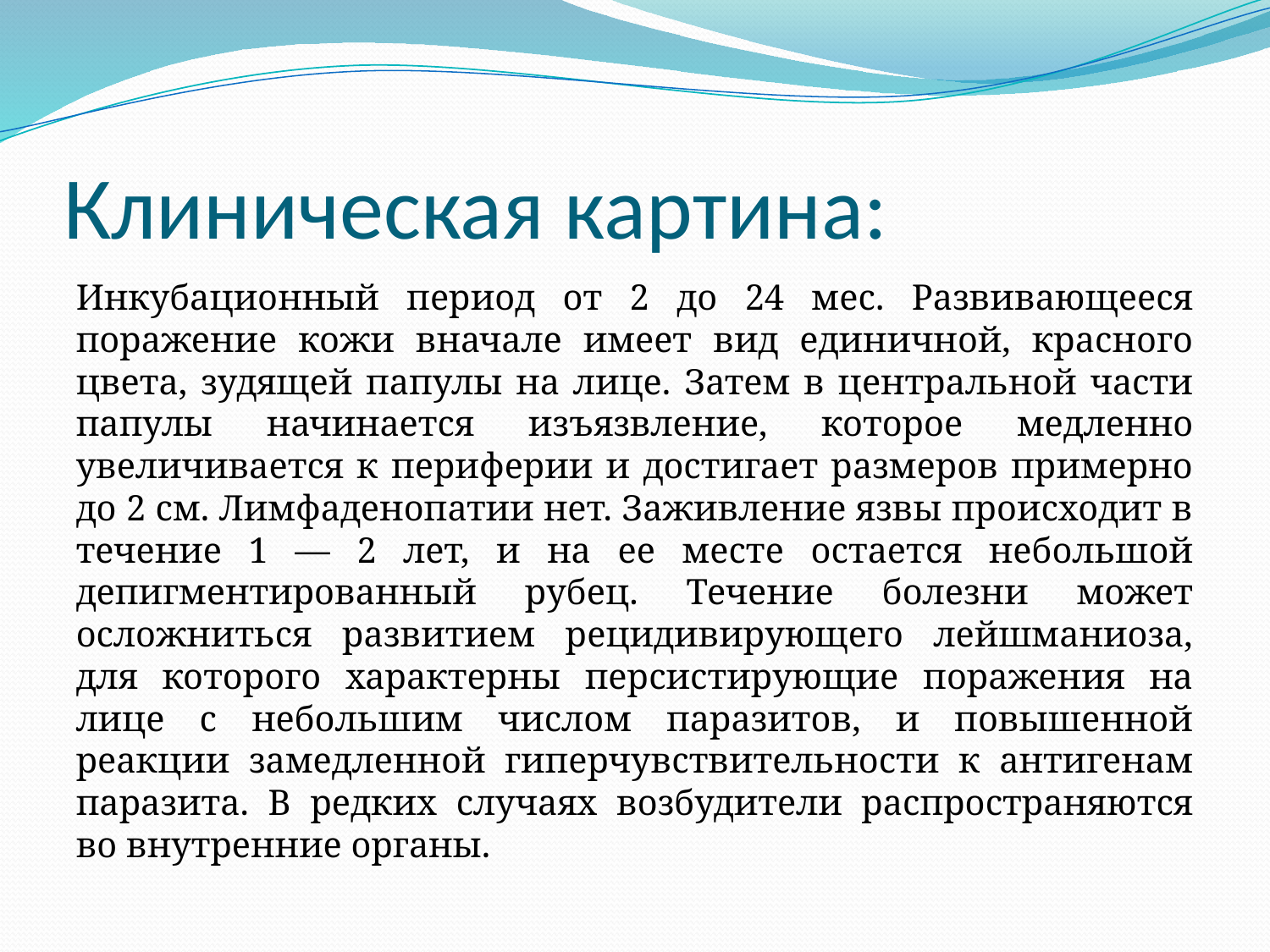

# Клиническая картина:
Инкубационный период от 2 до 24 мес. Развивающееся поражение кожи вначале имеет вид единичной, красного цвета, зудящей папулы на лице. Затем в центральной части папулы начинается изъязвление, которое медленно увеличивается к периферии и достигает размеров примерно до 2 см. Лимфаденопатии нет. Заживление язвы происходит в течение 1 — 2 лет, и на ее месте остается небольшой депигментированный рубец. Течение болезни может осложниться развитием рецидивирующего лейшманиоза, для которого характерны персистирующие поражения на лице с небольшим числом паразитов, и повышенной реакции замедленной гиперчувствительности к антигенам паразита. В редких случаях возбудители распространяются во внутренние органы.